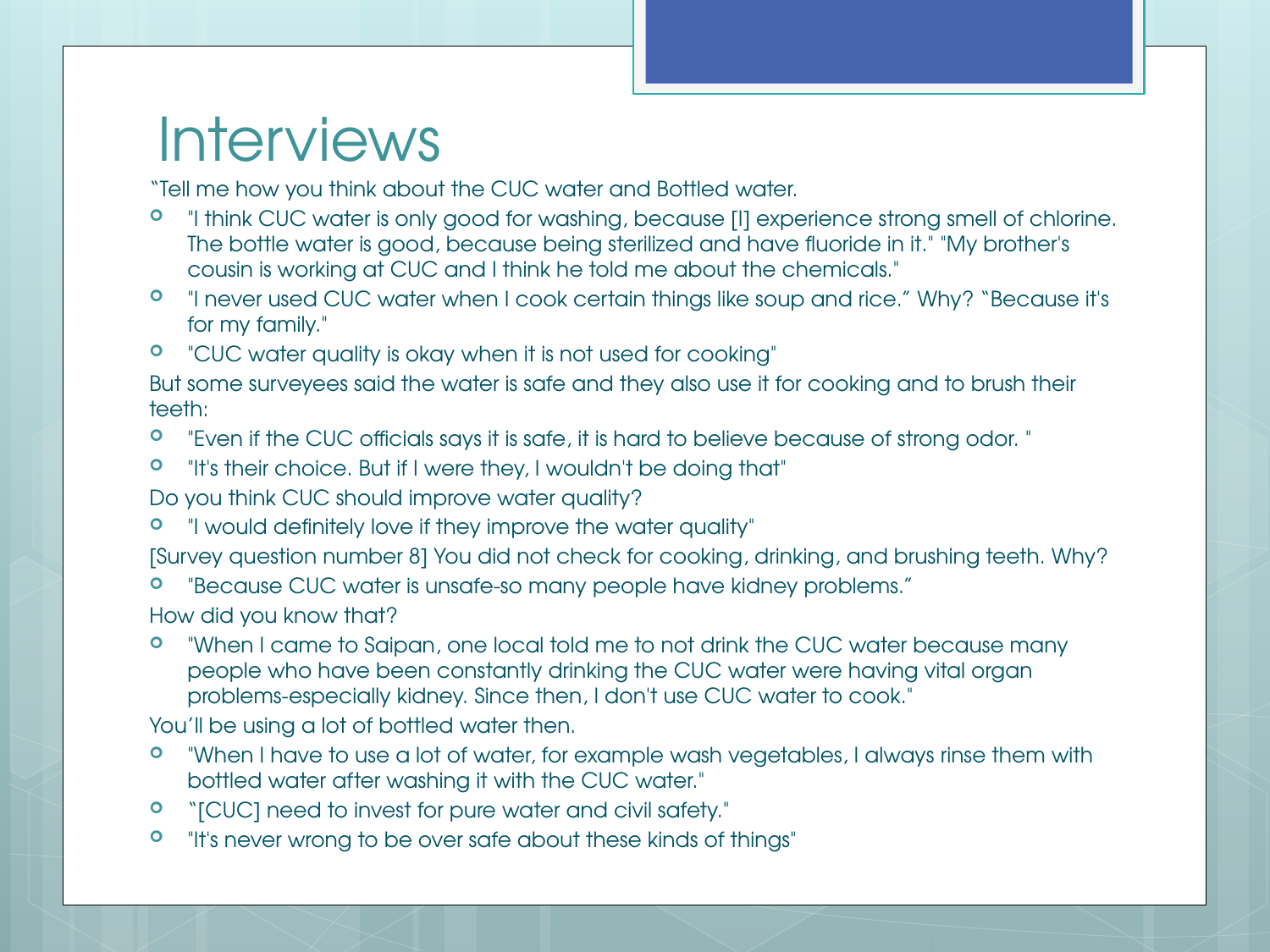

# Interviews
“Tell me how you think about the CUC water and Bottled water.
"I think CUC water is only good for washing, because [I] experience strong smell of chlorine. The bottle water is good, because being sterilized and have fluoride in it." "My brother's cousin is working at CUC and I think he told me about the chemicals."
"I never used CUC water when I cook certain things like soup and rice.” Why? “Because it's for my family."
"CUC water quality is okay when it is not used for cooking"
But some surveyees said the water is safe and they also use it for cooking and to brush their teeth:
"Even if the CUC officials says it is safe, it is hard to believe because of strong odor. "
"It's their choice. But if I were they, I wouldn't be doing that"
Do you think CUC should improve water quality?
"I would definitely love if they improve the water quality"
[Survey question number 8] You did not check for cooking, drinking, and brushing teeth. Why?
"Because CUC water is unsafe-so many people have kidney problems.”
How did you know that?
"When I came to Saipan, one local told me to not drink the CUC water because many people who have been constantly drinking the CUC water were having vital organ problems-especially kidney. Since then, I don't use CUC water to cook."
You’ll be using a lot of bottled water then.
"When I have to use a lot of water, for example wash vegetables, I always rinse them with bottled water after washing it with the CUC water."
“[CUC] need to invest for pure water and civil safety."
"It's never wrong to be over safe about these kinds of things"